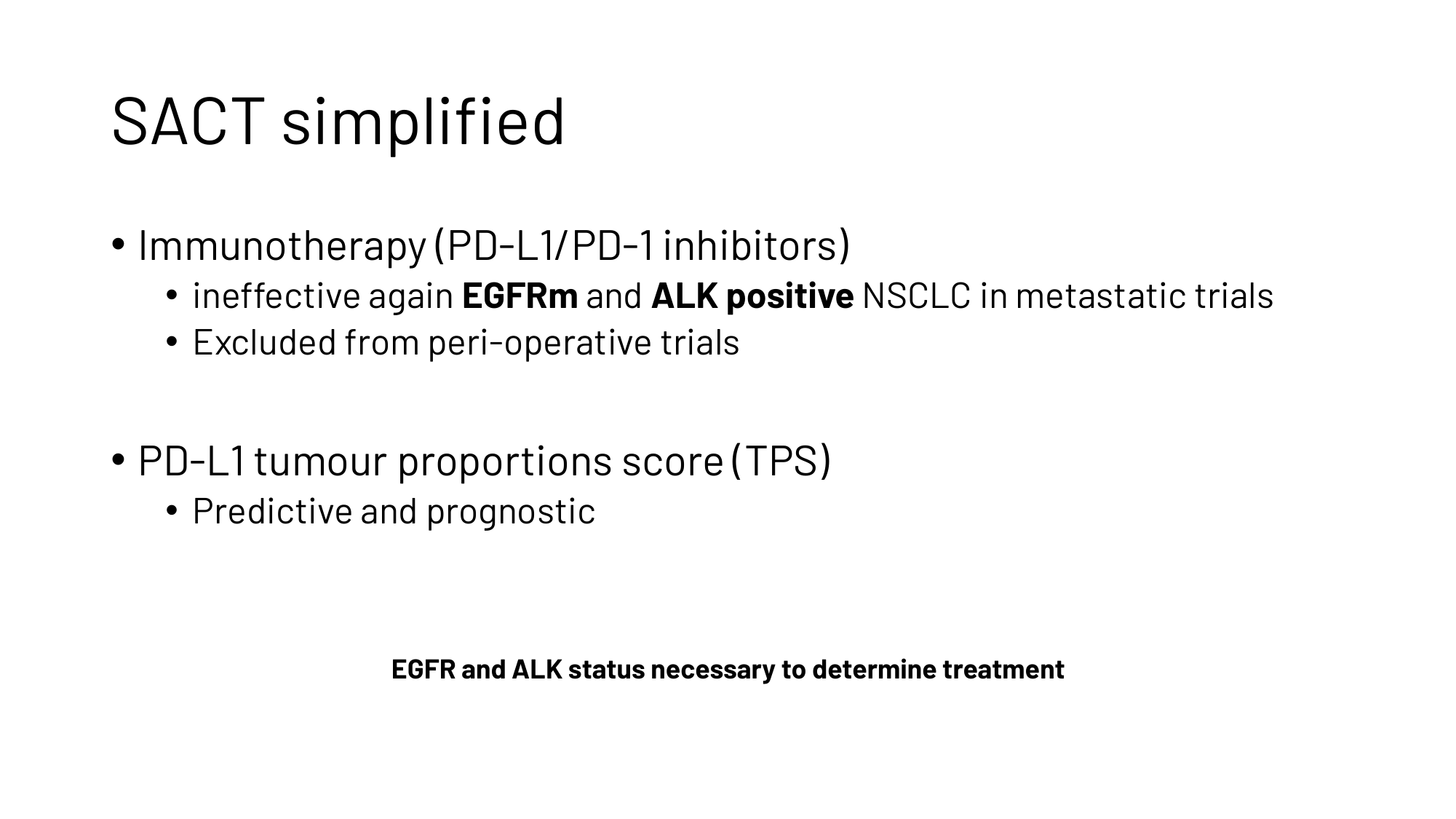

# SACT simplified
Immunotherapy (PD-L1/PD-1 inhibitors)
ineffective again EGFRm and ALK positive NSCLC in metastatic trials
Excluded from peri-operative trials

PD-L1 tumour proportions score (TPS)
Predictive and prognostic

EGFR and ALK status necessary to determine treatment